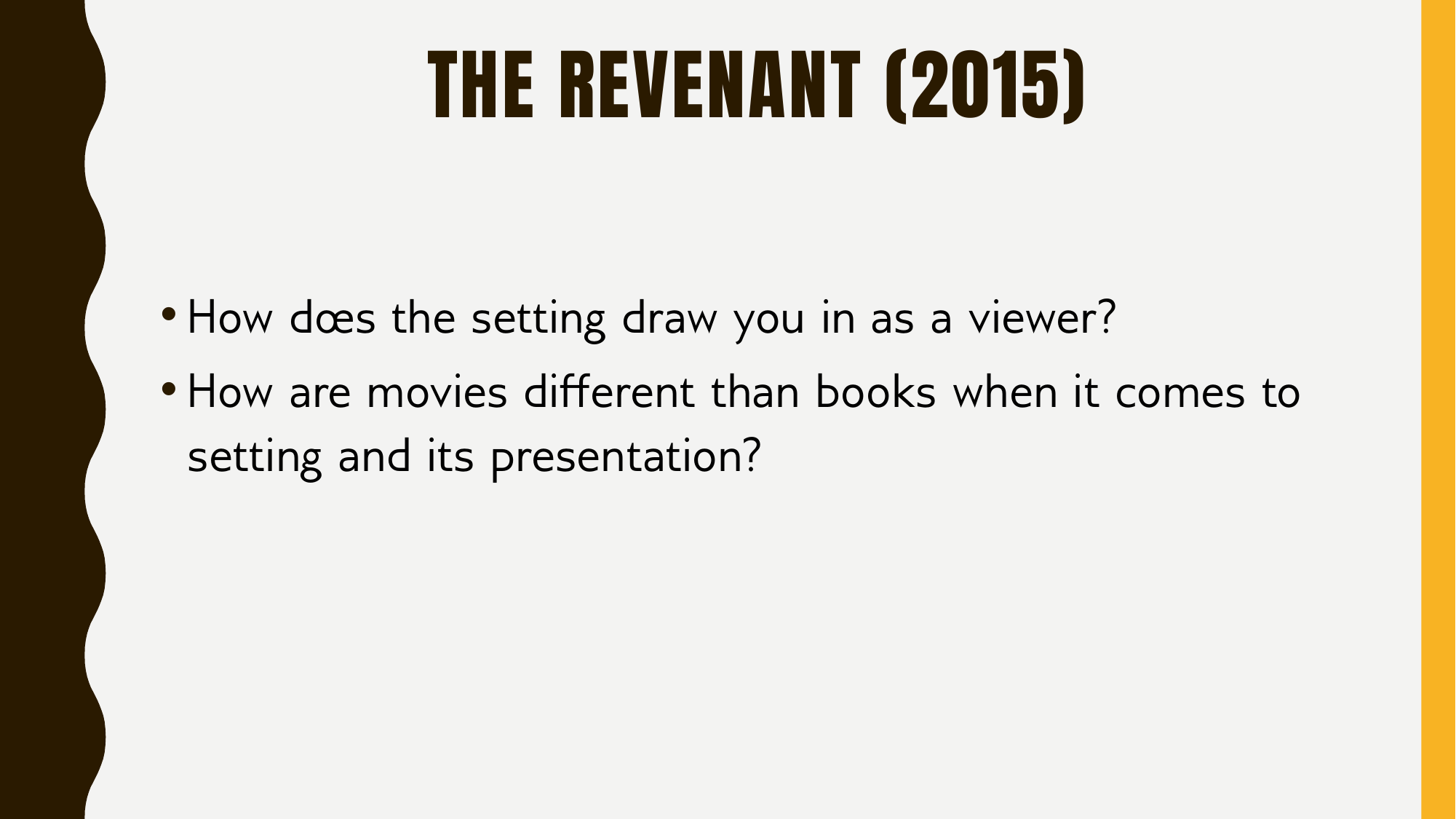

# The Revenant (2015)
How does the setting draw you in as a viewer?
How are movies different than books when it comes to setting and its presentation?